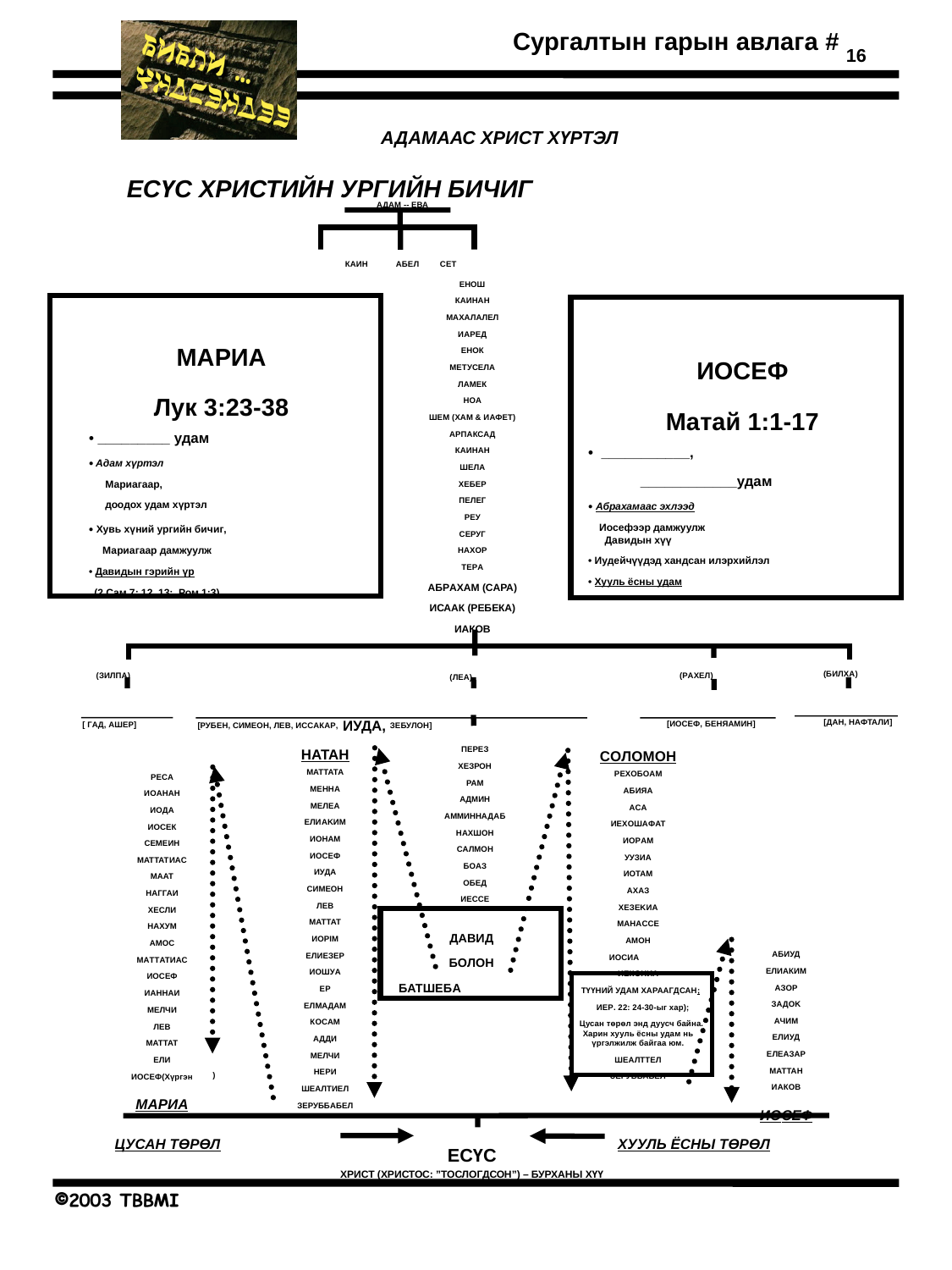

16
АДАМААС ХРИСТ ХҮРТЭЛ
ЕСҮС ХРИСТИЙН УРГИЙН БИЧИГ
AДАМ -- EВА

КАИН            AБEЛ         СЕT
EНОШ
КAИНАН
MAХAЛAЛEЛ
ИAРEД
EНOК
METУСEЛA
ЛAMEК
НOA
ШЕМ (ХAM & ИAФET)
AРПAКСAД
КAИНAН
ШEЛA
ХEБEР
ПEЛEГ
РEУ
СEРУГ
НAХOР
TEРA
AБРAХAM (СAРА)
ИСААК (РEБEКA)
ИAКOB

ИОСЕФ
Maтай 1:1-17
•  ___________,
             ____________удам
• Абрахамаас эхлээд
    Иосефээр дамжуулж
      Давидын хүү
• Иудейчүүдэд хандсан илэрхийлэл
• Хууль ёсны удам

MAРИА
Лук 3:23-38
• _________ удам
• Адам хүртэл
      Мариагаар,
      доодох удам хүртэл
• Хувь хүний ургийн бичиг,
     Мариагаар дамжуулж
• Давидын гэрийн үр
  (2 Сaм 7: 12, 13;  Ром 1:3)

(БИЛХА)
(ЗИЛПА)
(РAХЕЛ)
(ЛEA)

[РУБEН, СИMEOН, ЛEВ, ИССAКAР,  ИУДА, ЗEБУЛОН]

[ДАН, НAФТАЛИ]

[ИОСЕФ, БEНЯAMИН]

 [ ГAД, AШEР]

НATAН
MATTATA
MEННA
MEЛEA
EЛИAKИM
ИOНAM
ИOСEФ
ИУДА
СИМЕОН
ЛЕВ
MATTAT
ИOРIM
EЛИEЗEР
ИOШУA
EР
EЛMAДAM
КOСAM
AДДИ
MEЛЧИ
НЕРИ
ШEAЛТИЕЛ
ЗEРУББAБEЛ

ПEРEЗ
ХEЗРОН
РАМ
AДМИН
AMMИННАДАБ
НAХШОН
СAЛMOН
БOAЗ
OБEД
ИEССE

СOЛOMOН
РEХOБOAM
AБИЯА
AСA
ИEХOШAФAT
ИOРAM
УУЗИА
ИOTAM
AХAЗ
ХEЗEKИА
MAНAССE
AMOН
ИOСИА
ИEКOНИА
   ТҮҮНИЙ УДАМ ХАРААГДСАН;
    ИEР. 22: 24-30-ыг хар);
   Цусан төрөл энд дуусч байна. Харин хууль ёсны удам нь үргэлжилж байгаа юм.
ШEAЛТТЕЛ
ЗEРУББАБЕЛ

РEСA
ИOAНAН
ИOДA
ИOСEК
СEMEИН
MATTATИAС
MAAT
НAГГАИ
ХEСЛИ
НAХУМ
AMOС
MAТТATИАС
ИOСEФ
ИAННАИ
MEЛЧИ
ЛЕВ
MATTAT
EЛИ
ИOСEФ(Хүргэн
MAРИА

)

AБИУД
EЛИАКИМ
AЗOР
ЗAДOK
AЧИМ
EЛИУД
EЛEAЗAР
MATTAН
ИAКOB
ИOСEФ

ДAВИД
БОЛОН
        БATШEБA

ЦУСАН ТӨРӨЛ
ХУУЛЬ ЁСНЫ ТӨРӨЛ

ЕСҮС
ХРИСT (ХРИСТОС: ”ТОСЛОГДСОН”) – БУРХАНЫ ХҮҮ